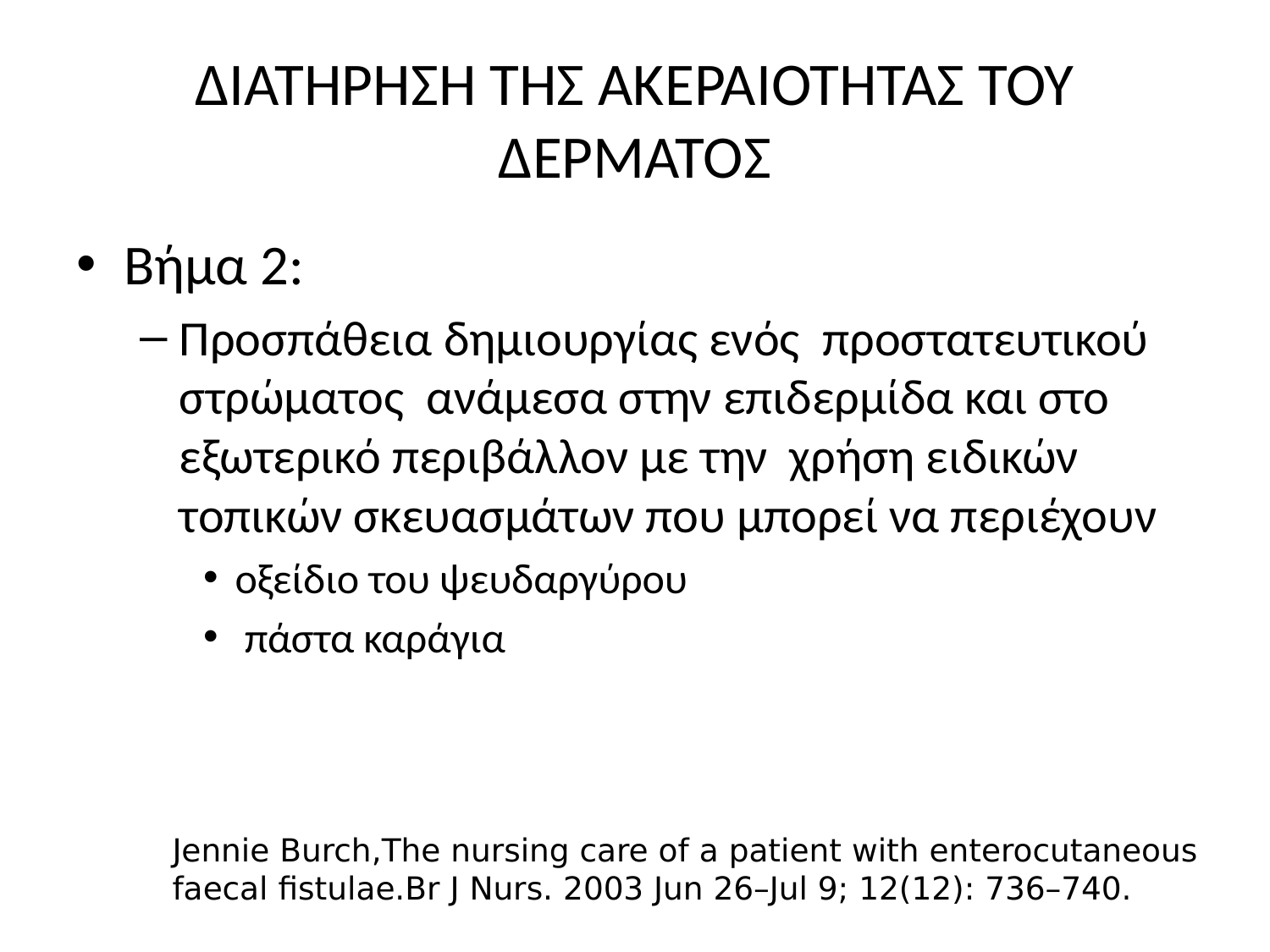

# ΔΙΑΤΗΡΗΣΗ ΤΗΣ ΑΚΕΡΑΙΟΤΗΤΑΣ ΤΟΥ ΔΕΡΜΑΤΟΣ
Βήμα 2:
Προσπάθεια δημιουργίας ενός  προστατευτικού στρώματος  ανάμεσα στην επιδερμίδα και στο εξωτερικό περιβάλλον με την  χρήση ειδικών τοπικών σκευασμάτων που μπορεί να περιέχουν
οξείδιο του ψευδαργύρου
 πάστα καράγια

Jennie Burch,The nursing care of a patient with enterocutaneous faecal fistulae.Br J Nurs. 2003 Jun 26–Jul 9; 12(12): 736–740.